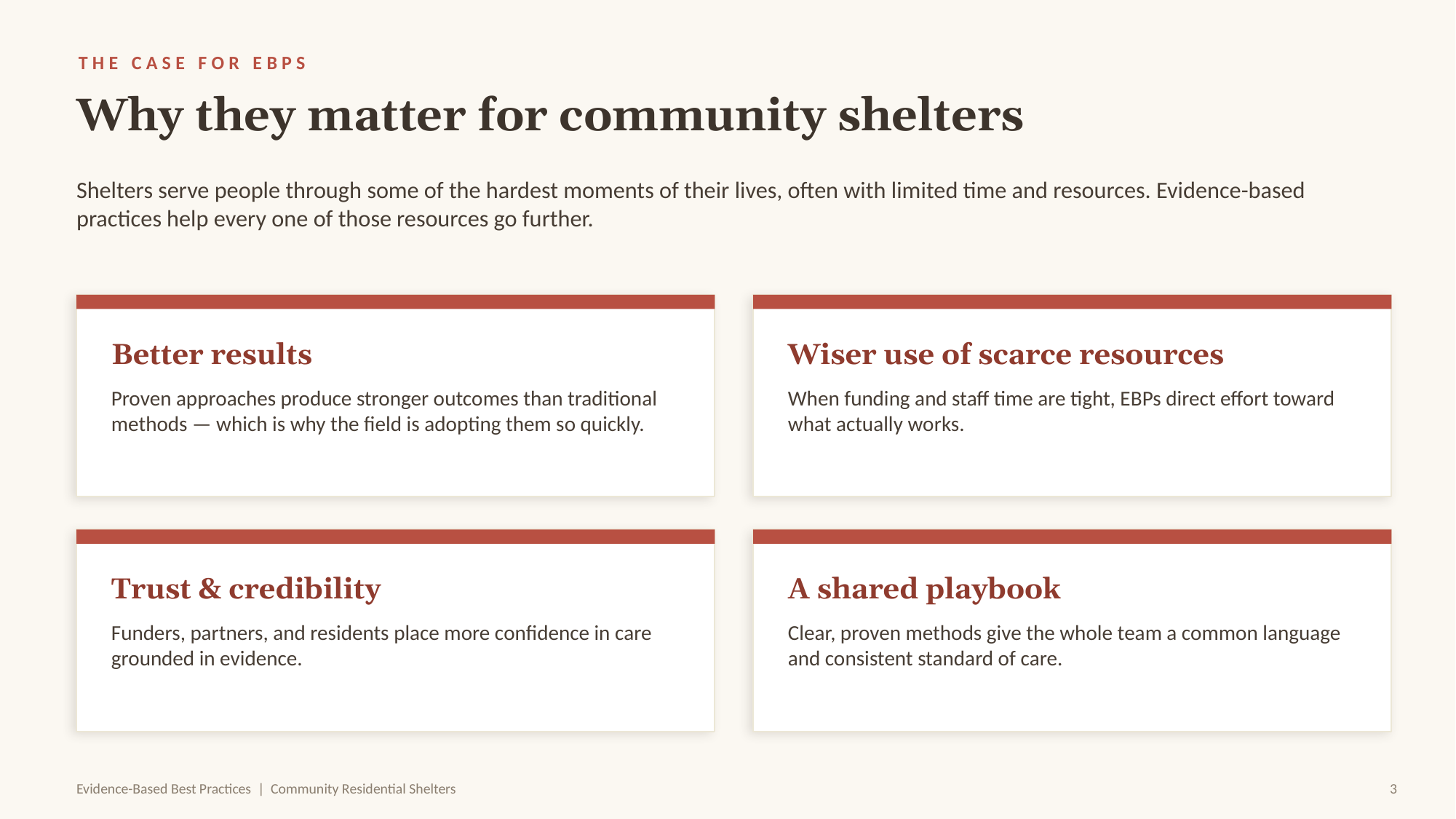

THE CASE FOR EBPS
Why they matter for community shelters
Shelters serve people through some of the hardest moments of their lives, often with limited time and resources. Evidence-based practices help every one of those resources go further.

Better results
Wiser use of scarce resources
Proven approaches produce stronger outcomes than traditional methods — which is why the field is adopting them so quickly.
When funding and staff time are tight, EBPs direct effort toward what actually works.

Trust & credibility
A shared playbook
Funders, partners, and residents place more confidence in care grounded in evidence.
Clear, proven methods give the whole team a common language and consistent standard of care.
Evidence-Based Best Practices  |  Community Residential Shelters
3